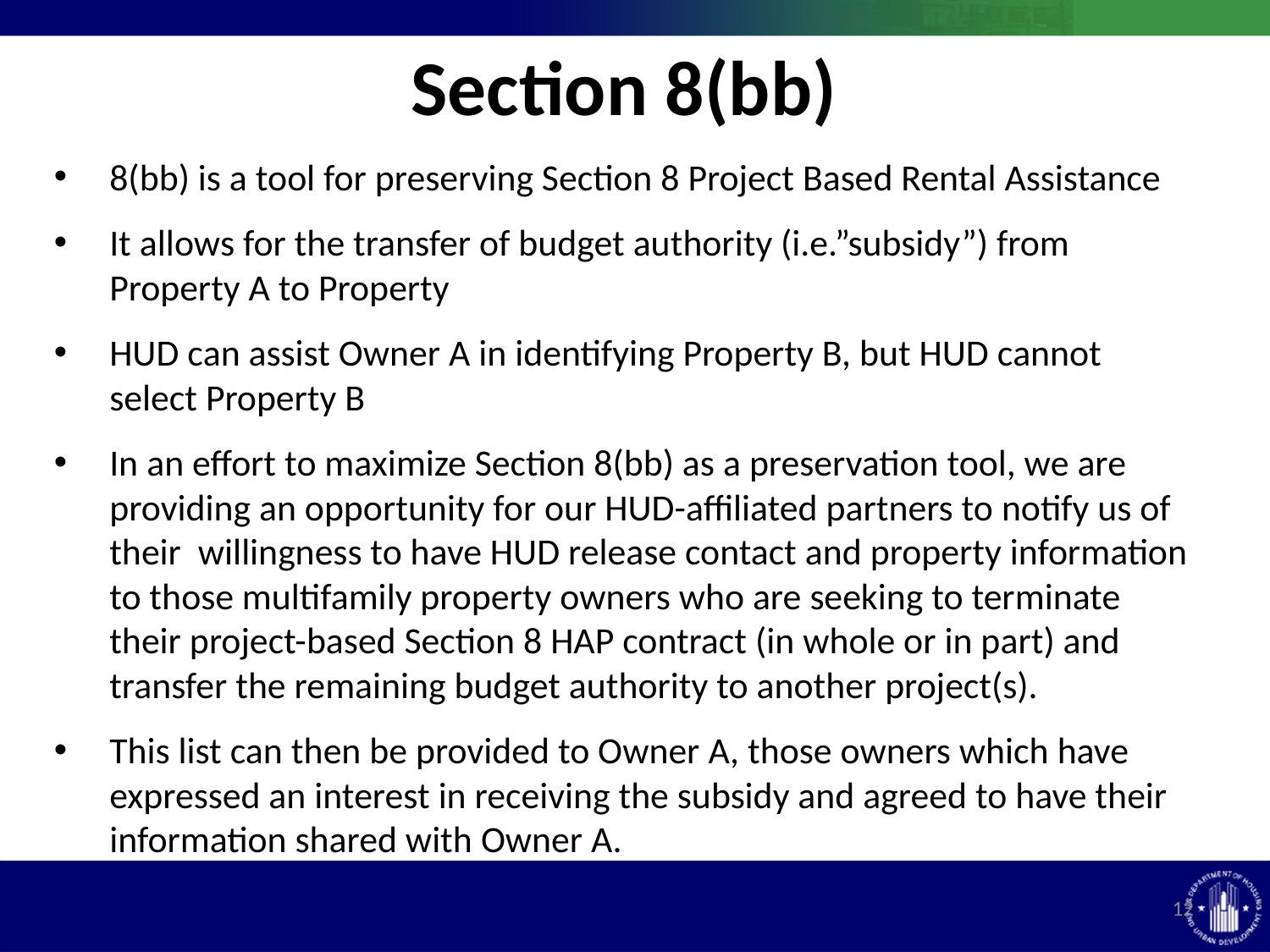

Section 8(bb)
8(bb) is a tool for preserving Section 8 Project Based Rental Assistance
It allows for the transfer of budget authority (i.e.”subsidy”) from Property A to Property
HUD can assist Owner A in identifying Property B, but HUD cannot select Property B
In an effort to maximize Section 8(bb) as a preservation tool, we are providing an opportunity for our HUD-affiliated partners to notify us of their  willingness to have HUD release contact and property information to those multifamily property owners who are seeking to terminate their project-based Section 8 HAP contract (in whole or in part) and transfer the remaining budget authority to another project(s).
This list can then be provided to Owner A, those owners which have expressed an interest in receiving the subsidy and agreed to have their information shared with Owner A.
12